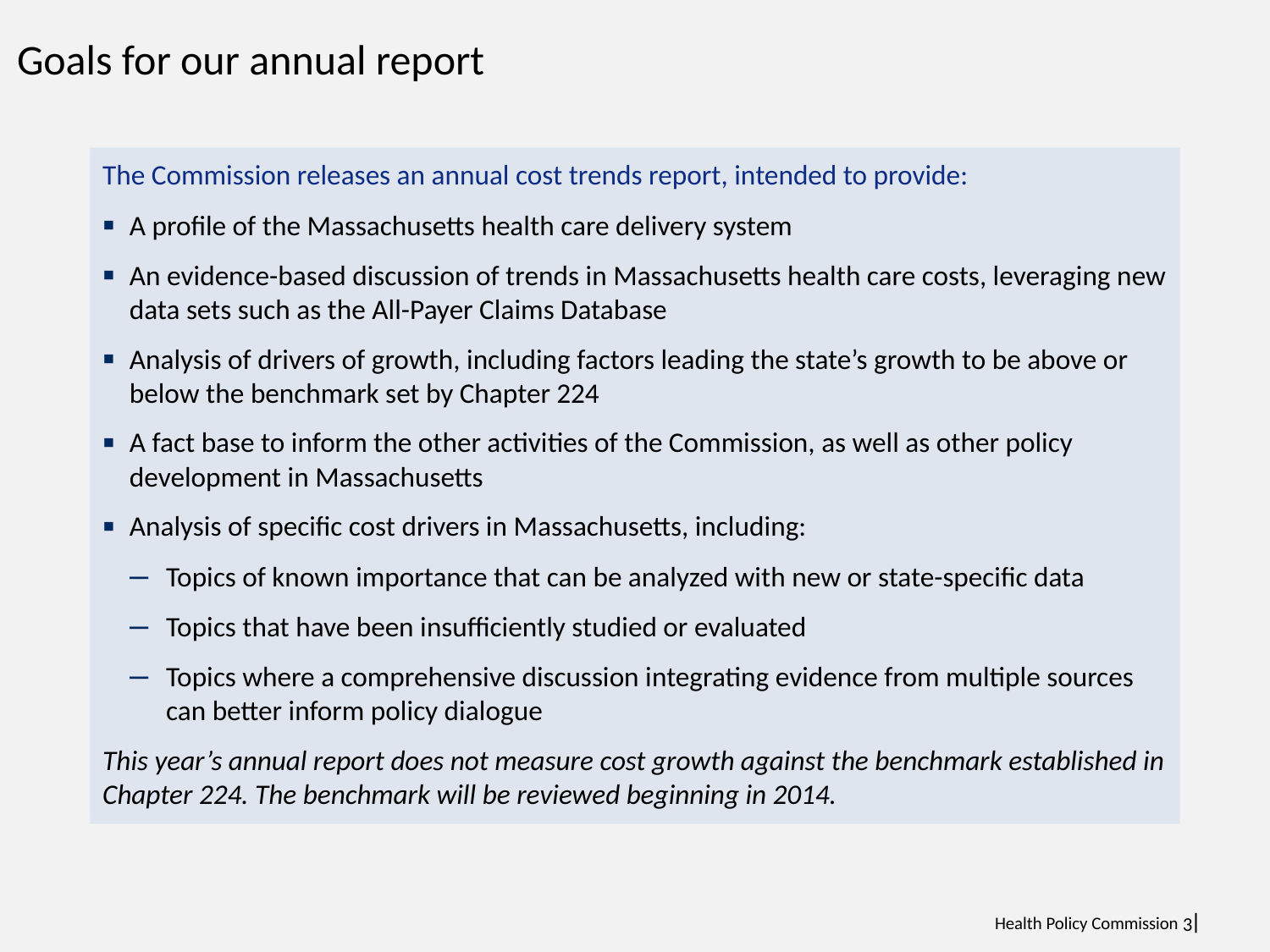

# Goals for our annual report

The Commission releases an annual cost trends report, intended to provide:
A profile of the Massachusetts health care delivery system
An evidence-based discussion of trends in Massachusetts health care costs, leveraging new data sets such as the All-Payer Claims Database
Analysis of drivers of growth, including factors leading the state’s growth to be above or below the benchmark set by Chapter 224
A fact base to inform the other activities of the Commission, as well as other policy development in Massachusetts
Analysis of specific cost drivers in Massachusetts, including:
Topics of known importance that can be analyzed with new or state-specific data
Topics that have been insufficiently studied or evaluated
Topics where a comprehensive discussion integrating evidence from multiple sources can better inform policy dialogue
This year’s annual report does not measure cost growth against the benchmark established in Chapter 224. The benchmark will be reviewed beginning in 2014.